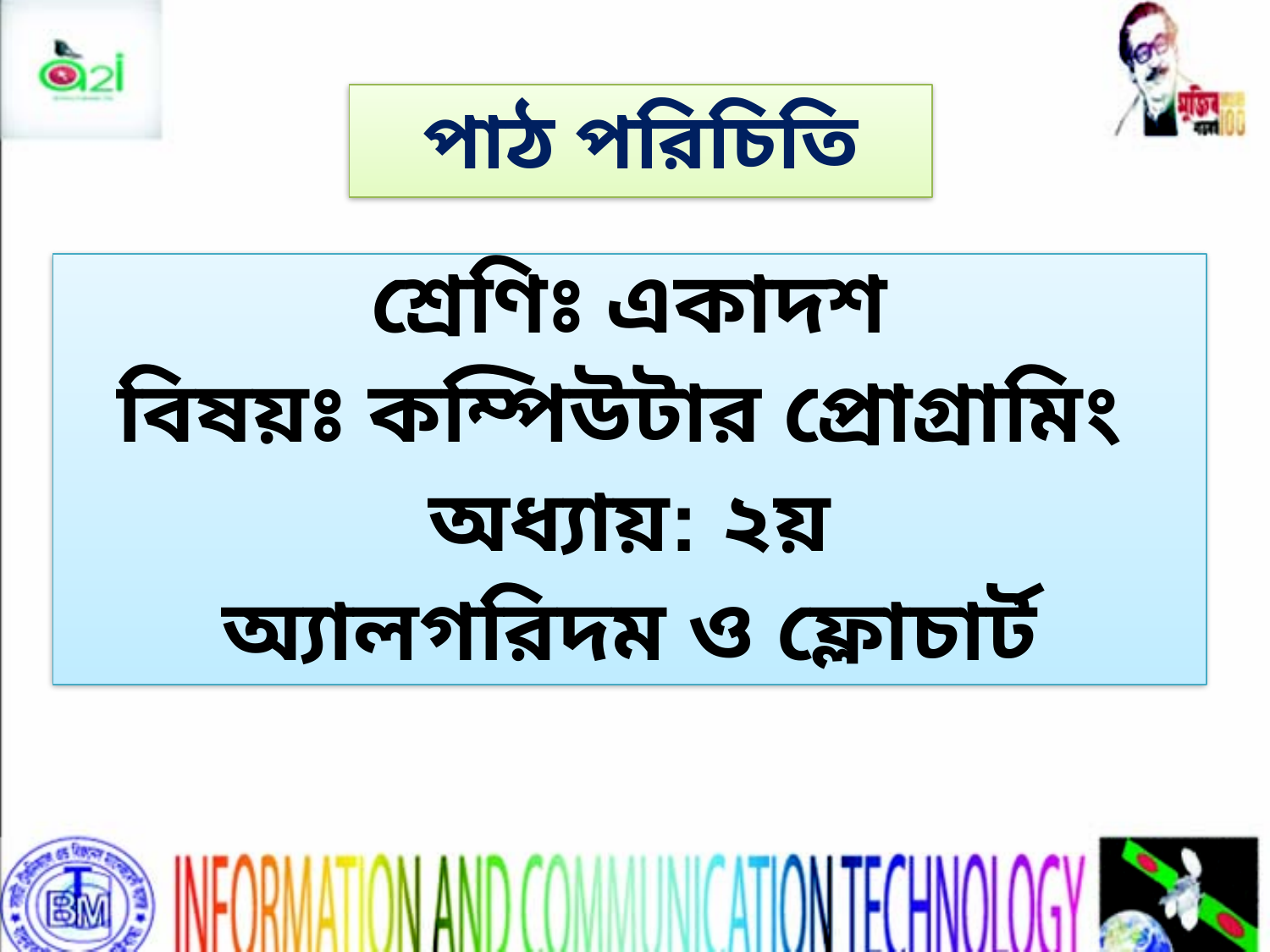

পাঠ পরিচিতি
শ্রেণিঃ একাদশ
বিষয়ঃ কম্পিউটার প্রোগ্রামিং
অধ্যায়: ২য়
অ্যালগরিদম ও ফ্লোচার্ট